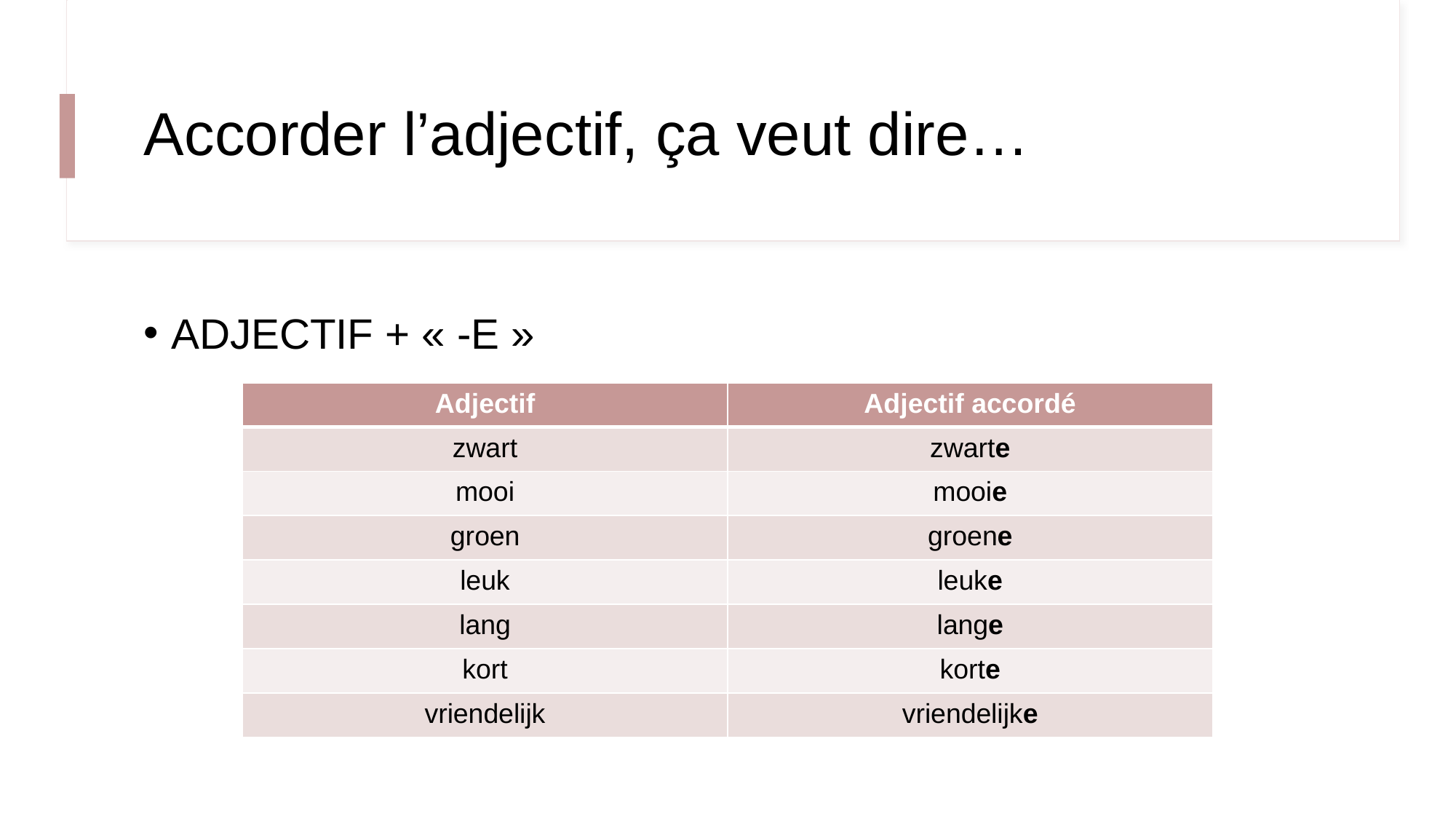

# Accorder l’adjectif, ça veut dire…
ADJECTIF + « -E »

| Adjectif | Adjectif accordé |
| --- | --- |
| zwart | zwarte |
| mooi | mooie |
| groen | groene |
| leuk | leuke |
| lang | lange |
| kort | korte |
| vriendelijk | vriendelijke |